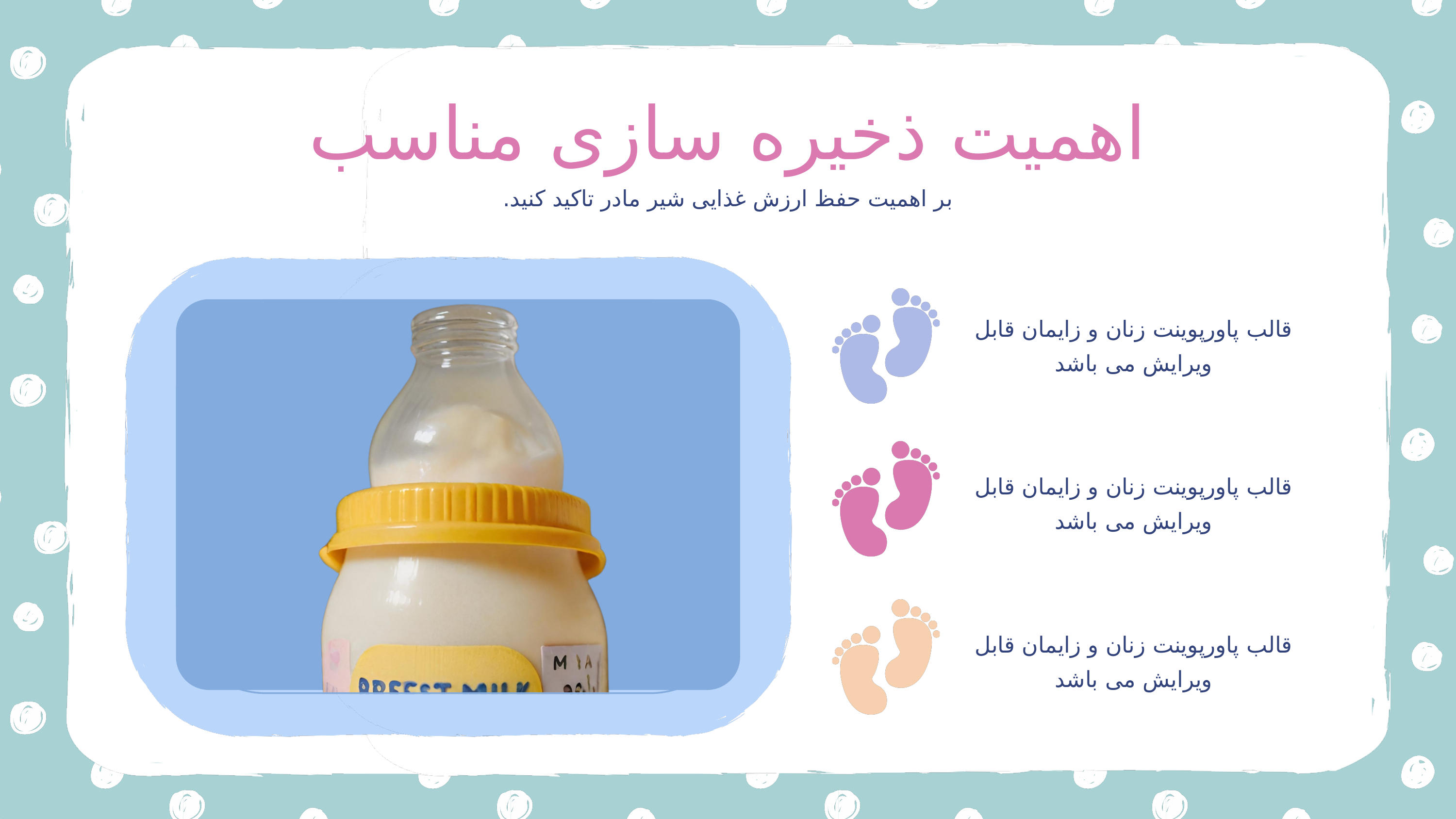

اهمیت ذخیره سازی مناسب
بر اهمیت حفظ ارزش غذایی شیر مادر تاکید کنید.

قالب پاورپوینت زنان و زایمان قابل ویرایش می باشد

قالب پاورپوینت زنان و زایمان قابل ویرایش می باشد

قالب پاورپوینت زنان و زایمان قابل ویرایش می باشد